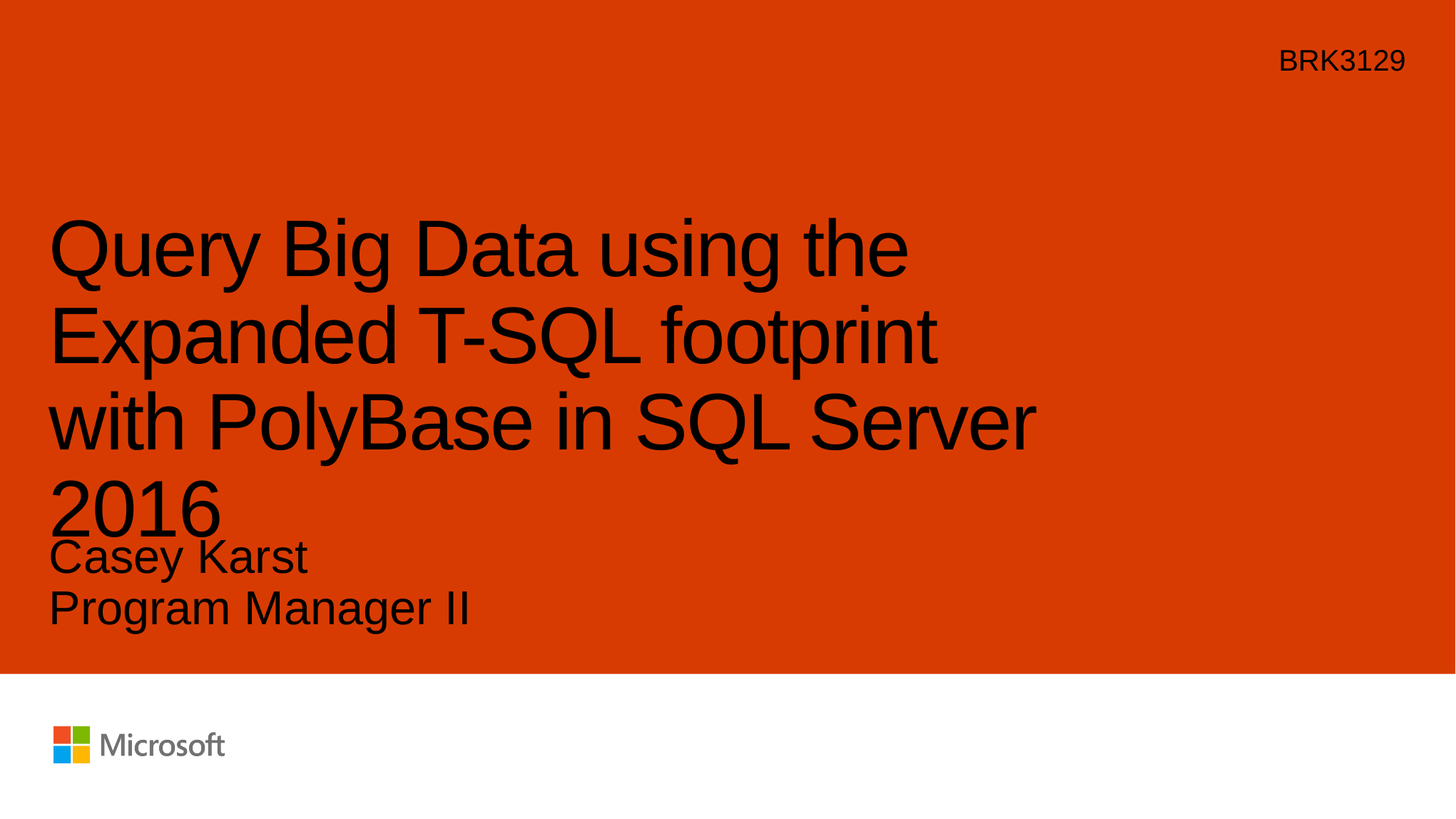

BRK3129
# Query Big Data using the Expanded T-SQL footprint with PolyBase in SQL Server 2016

Casey Karst
Program Manager II